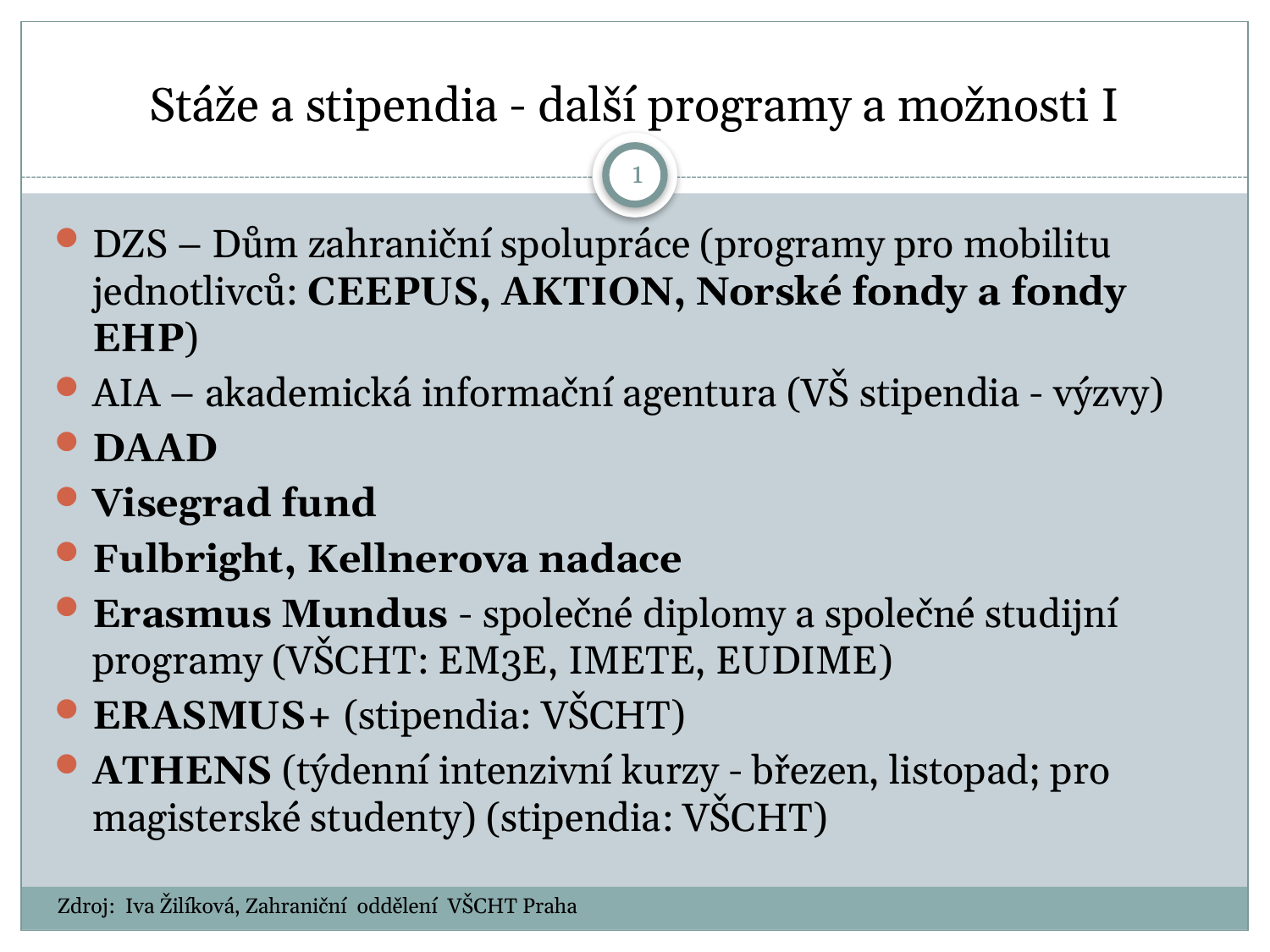

# Stáže a stipendia - další programy a možnosti I
1
DZS – Dům zahraniční spolupráce (programy pro mobilitu jednotlivců: CEEPUS, AKTION, Norské fondy a fondy EHP)
AIA – akademická informační agentura (VŠ stipendia - výzvy)
DAAD
Visegrad fund
Fulbright, Kellnerova nadace
Erasmus Mundus - společné diplomy a společné studijní programy (VŠCHT: EM3E, IMETE, EUDIME)
ERASMUS+ (stipendia: VŠCHT)
ATHENS (týdenní intenzivní kurzy - březen, listopad; pro magisterské studenty) (stipendia: VŠCHT)

Zdroj:  Iva Žilíková, Zahraniční  oddělení  VŠCHT Praha